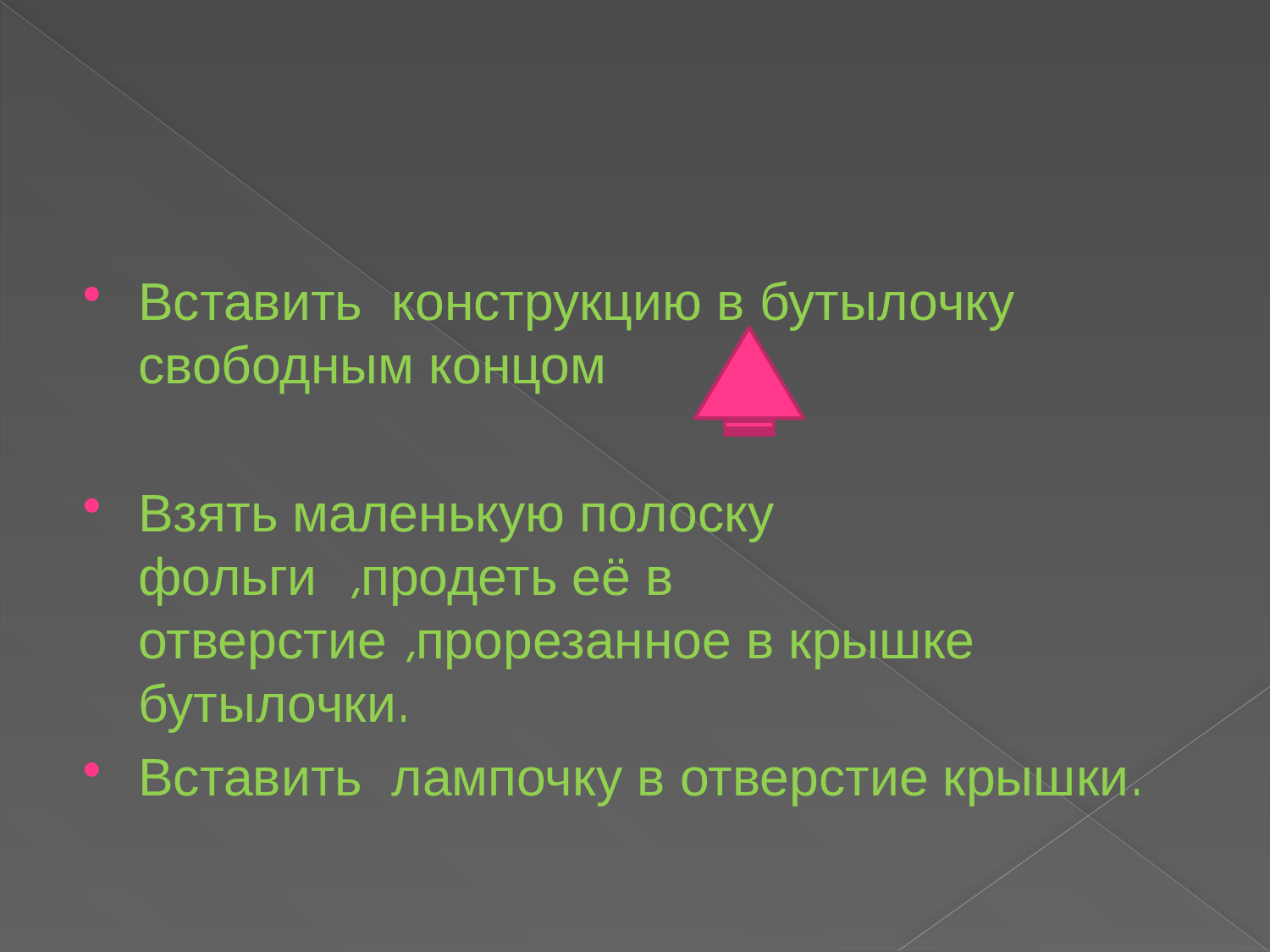

#
Вставить  конструкцию в бутылочку свободным концом

Взять маленькую полоску фольги  ,продеть её в отверстие ,прорезанное в крышке бутылочки.
Вставить  лампочку в отверстие крышки.